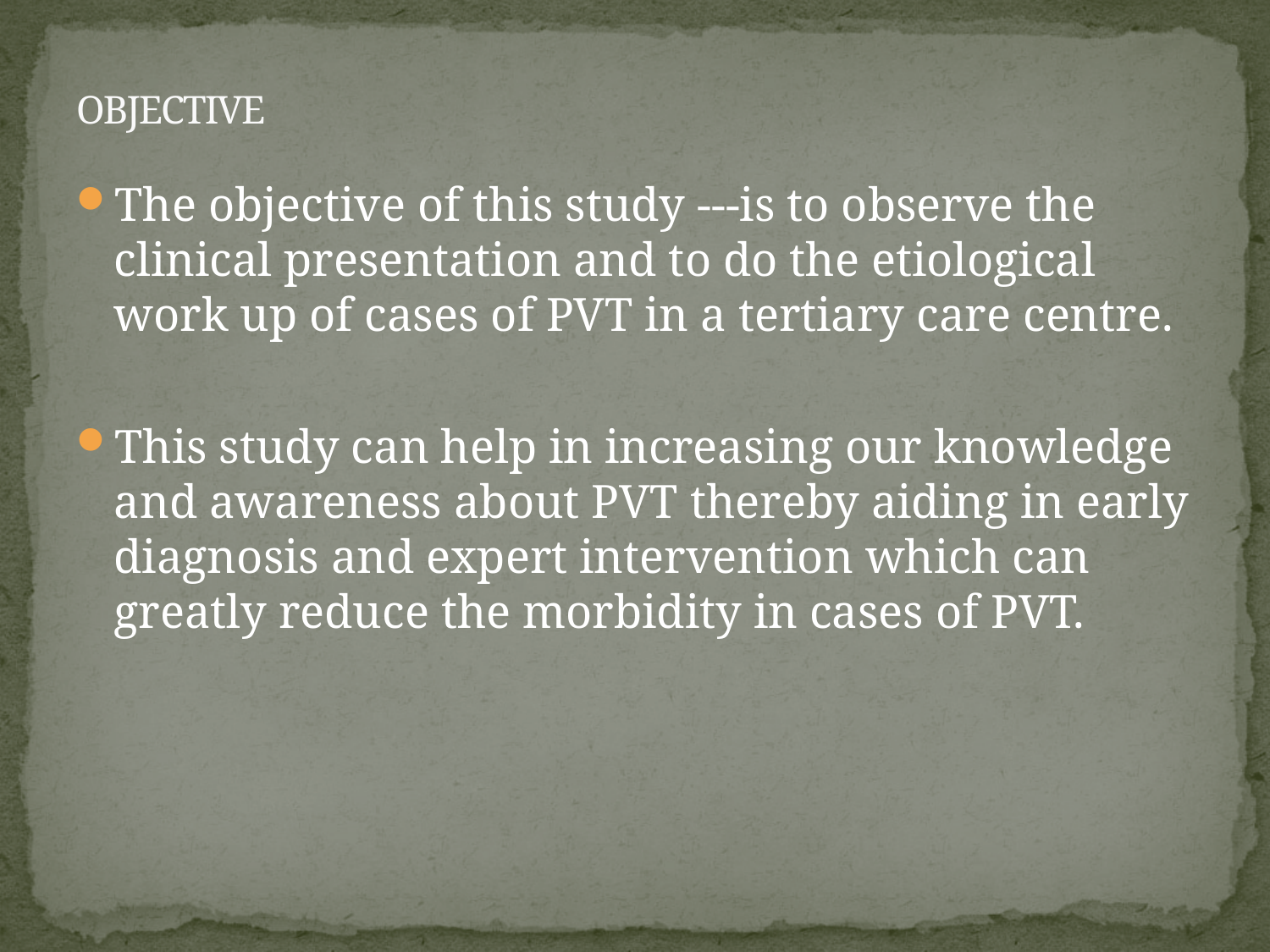

# OBJECTIVE
The objective of this study ---is to observe the clinical presentation and to do the etiological work up of cases of PVT in a tertiary care centre.

This study can help in increasing our knowledge and awareness about PVT thereby aiding in early diagnosis and expert intervention which can greatly reduce the morbidity in cases of PVT.